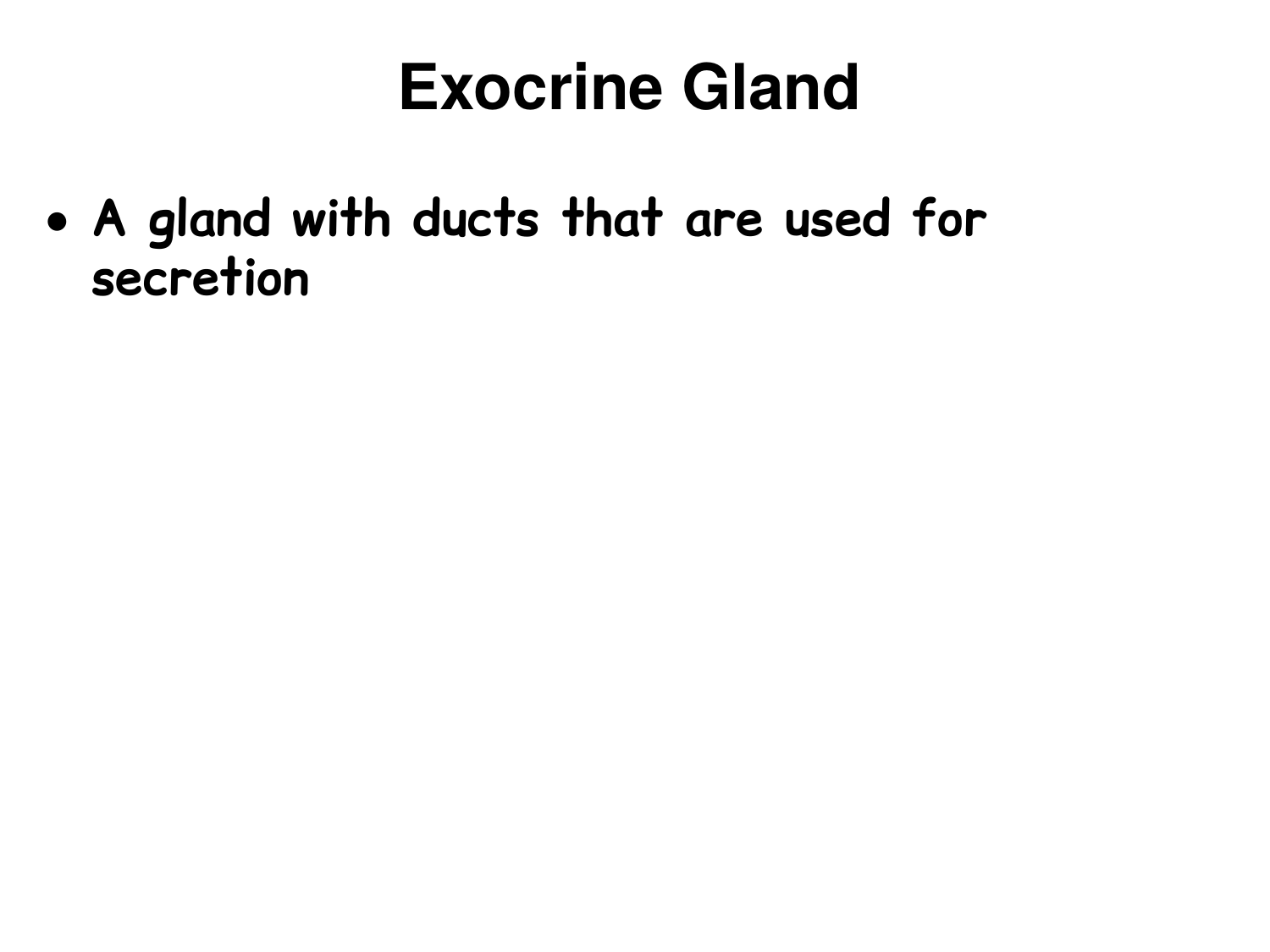

# Exocrine Gland
A gland with ducts that are used for secretion